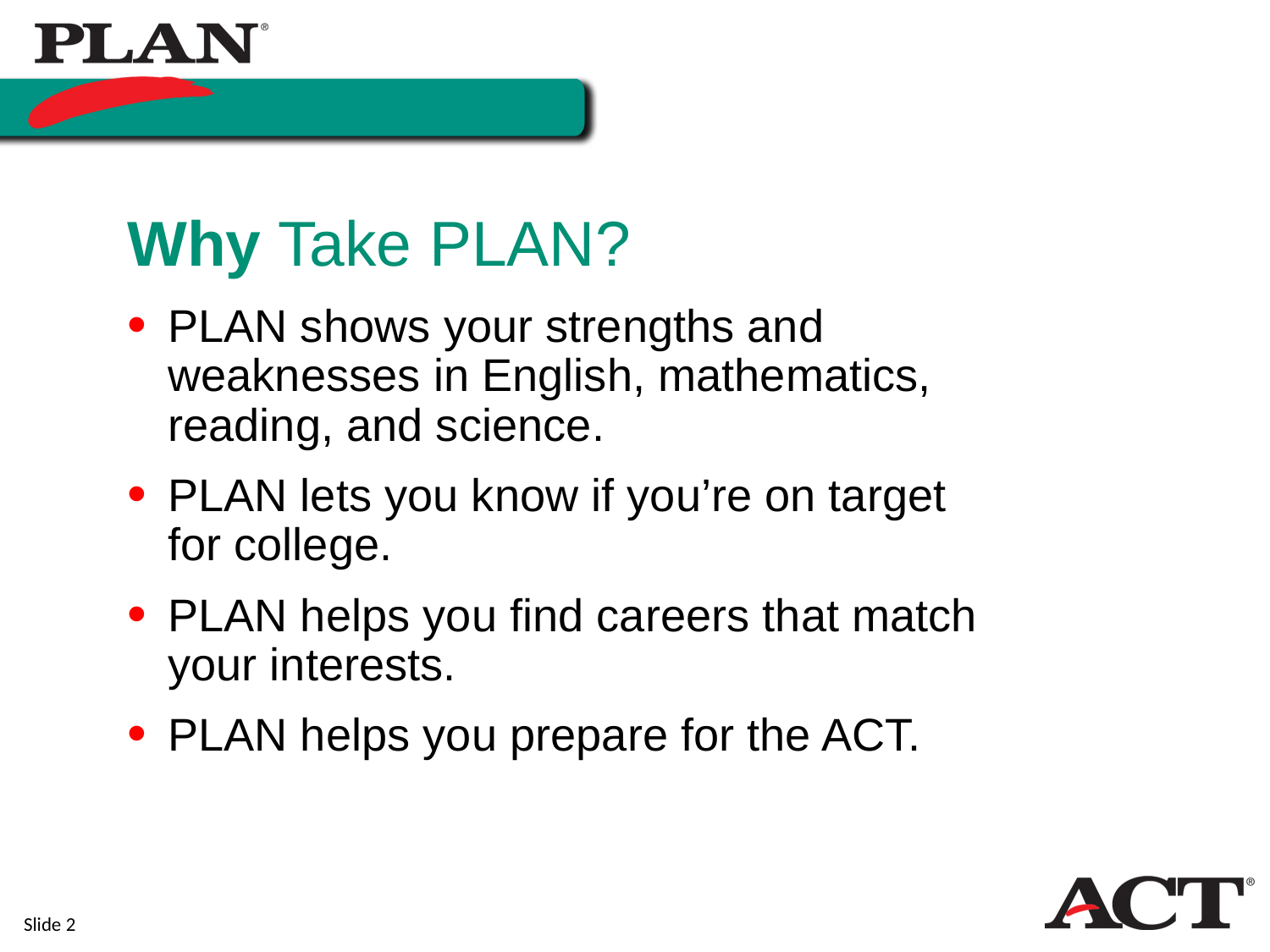

# Why Take PLAN?
PLAN shows your strengths and weaknesses in English, mathematics, reading, and science.
PLAN lets you know if you’re on target
for college.
PLAN helps you find careers that match
your interests.
PLAN helps you prepare for the ACT.